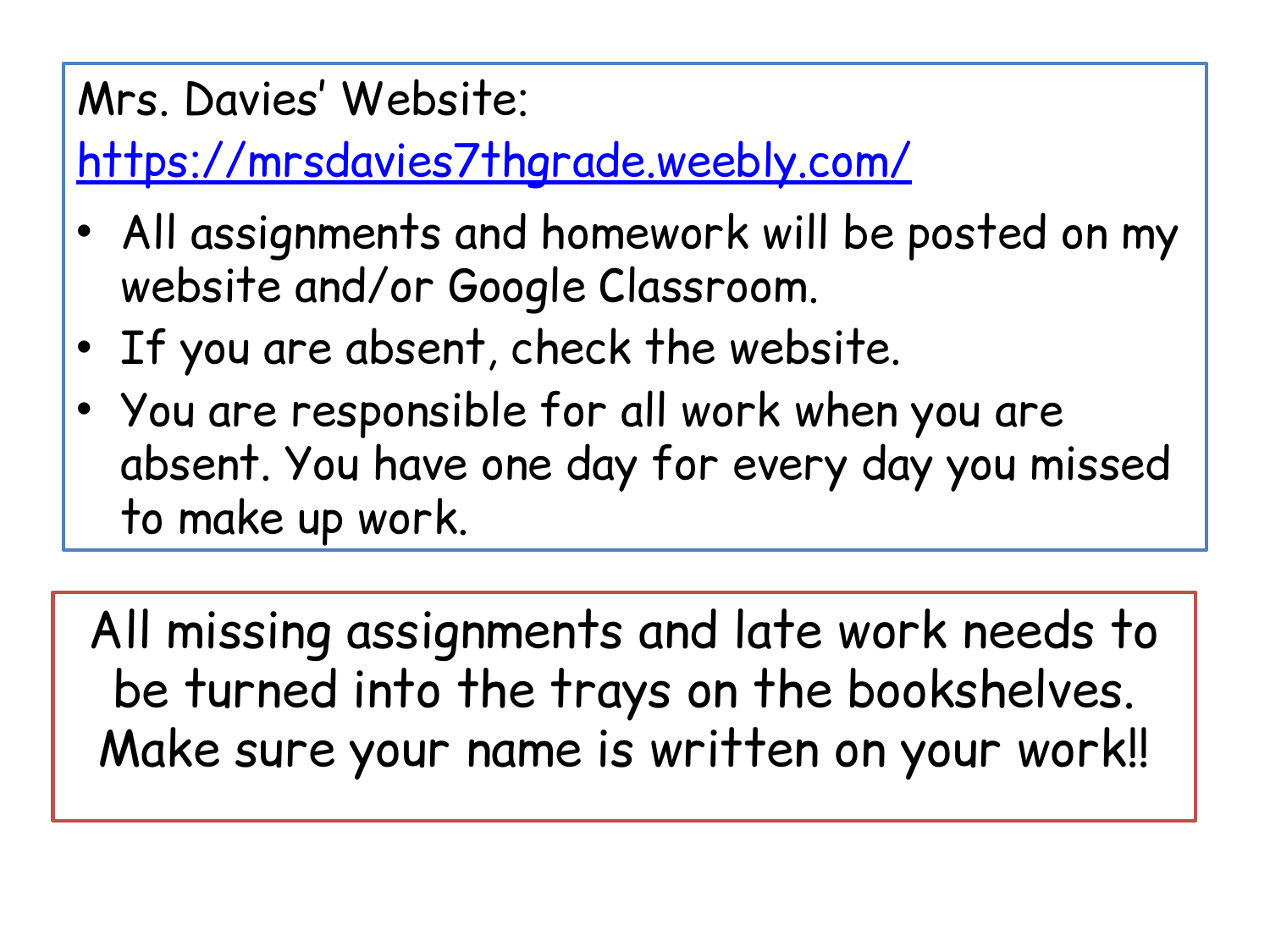

Mrs. Davies’ Website:
https://mrsdavies7thgrade.weebly.com/
All assignments and homework will be posted on my website and/or Google Classroom.
If you are absent, check the website.
You are responsible for all work when you are absent. You have one day for every day you missed to make up work.
All missing assignments and late work needs to be turned into the trays on the bookshelves. Make sure your name is written on your work!!